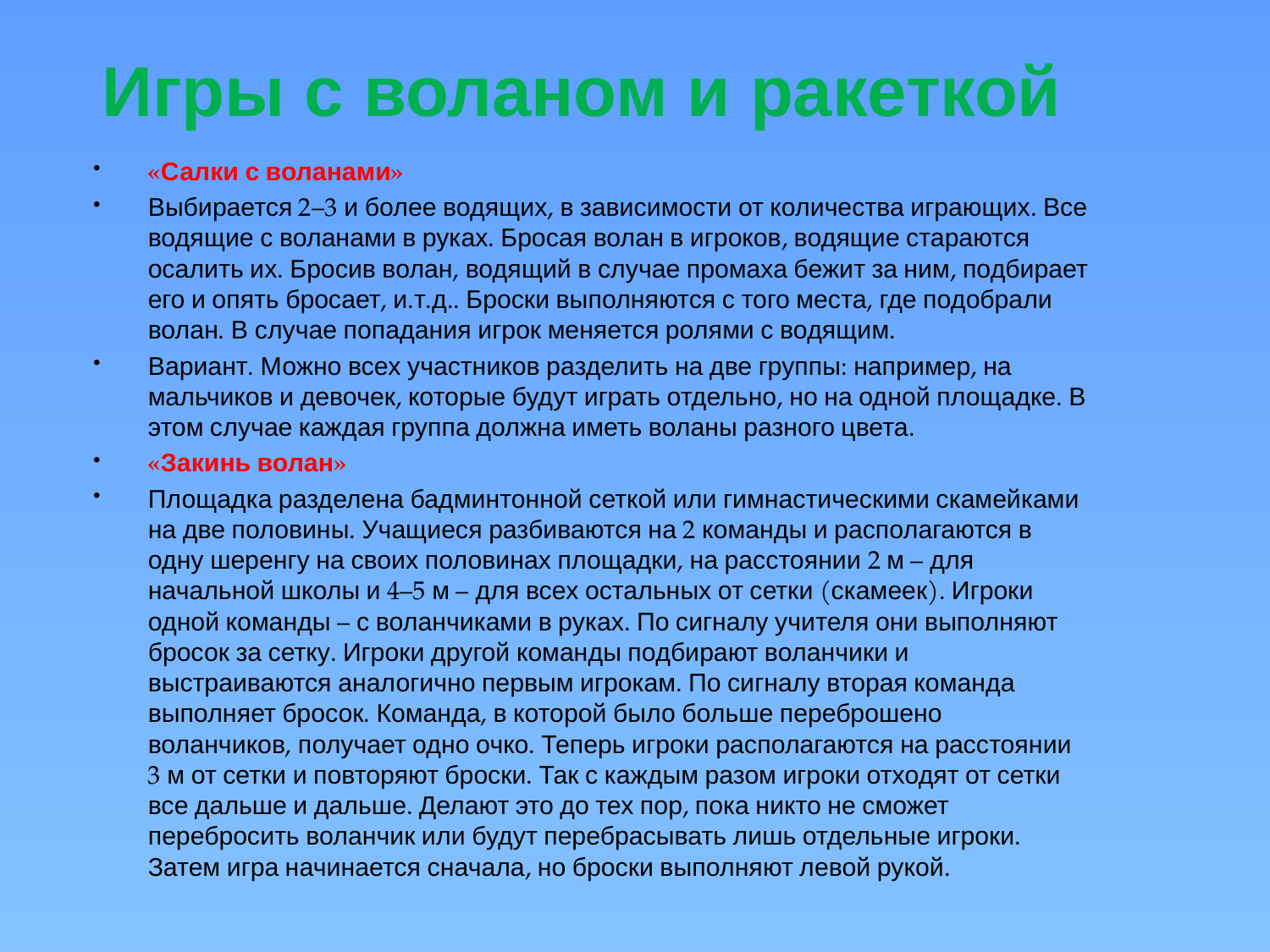

# Игры с воланом и ракеткой
«Салки с воланами»
Выбирается 2–3 и более водящих, в зависимости от количества играющих. Все водящие с воланами в руках. Бросая волан в игроков, водящие стараются осалить их. Бросив волан, водящий в случае промаха бежит за ним, подбирает его и опять бросает, и.т.д.. Броски выполняются с того места, где подобрали волан. В случае попадания игрок меняется ролями с водящим.
Вариант. Можно всех участников разделить на две группы: например, на мальчиков и девочек, которые будут играть отдельно, но на одной площадке. В этом случае каждая группа должна иметь воланы разного цвета.
«Закинь волан»
Площадка разделена бадминтонной сеткой или гимнастическими скамейками на две половины. Учащиеся разбиваются на 2 команды и располагаются в одну шеренгу на своих половинах площадки, на расстоянии 2 м – для начальной школы и 4–5 м – для всех остальных от сетки (скамеек). Игроки одной команды – с воланчиками в руках. По сигналу учителя они выполняют бросок за сетку. Игроки другой команды подбирают воланчики и выстраиваются аналогично первым игрокам. По сигналу вторая команда выполняет бросок. Команда, в которой было больше переброшено воланчиков, получает одно очко. Теперь игроки располагаются на расстоянии 3 м от сетки и повторяют броски. Так с каждым разом игроки отходят от сетки все дальше и дальше. Делают это до тех пор, пока никто не сможет перебросить воланчик или будут перебрасывать лишь отдельные игроки. Затем игра начинается сначала, но броски выполняют левой рукой.